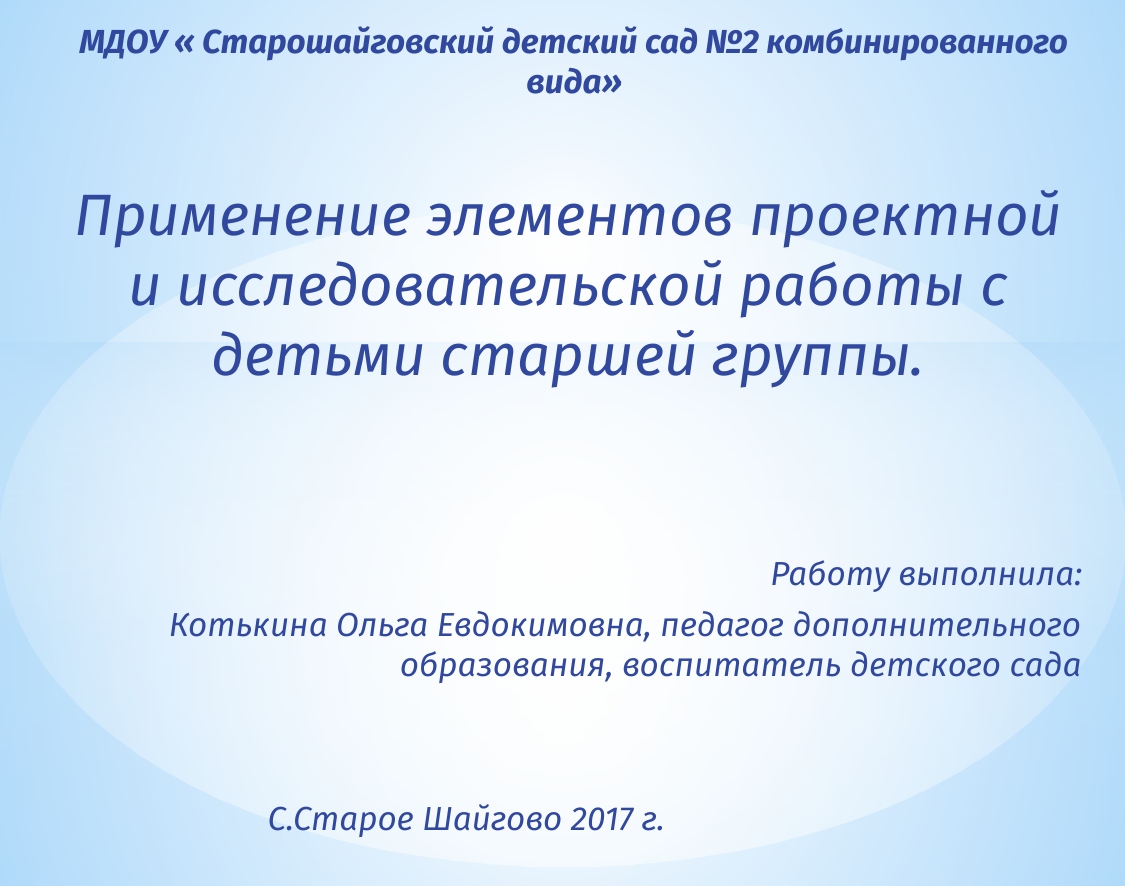

# МДОУ « Старошайговский детский сад №2 комбинированного вида»
Применение элементов проектной и исследовательской работы с детьми старшей группы.

Работу выполнила:
Котькина Ольга Евдокимовна, педагог дополнительного образования, воспитатель детского сада

С.Старое Шайгово 2017 г.